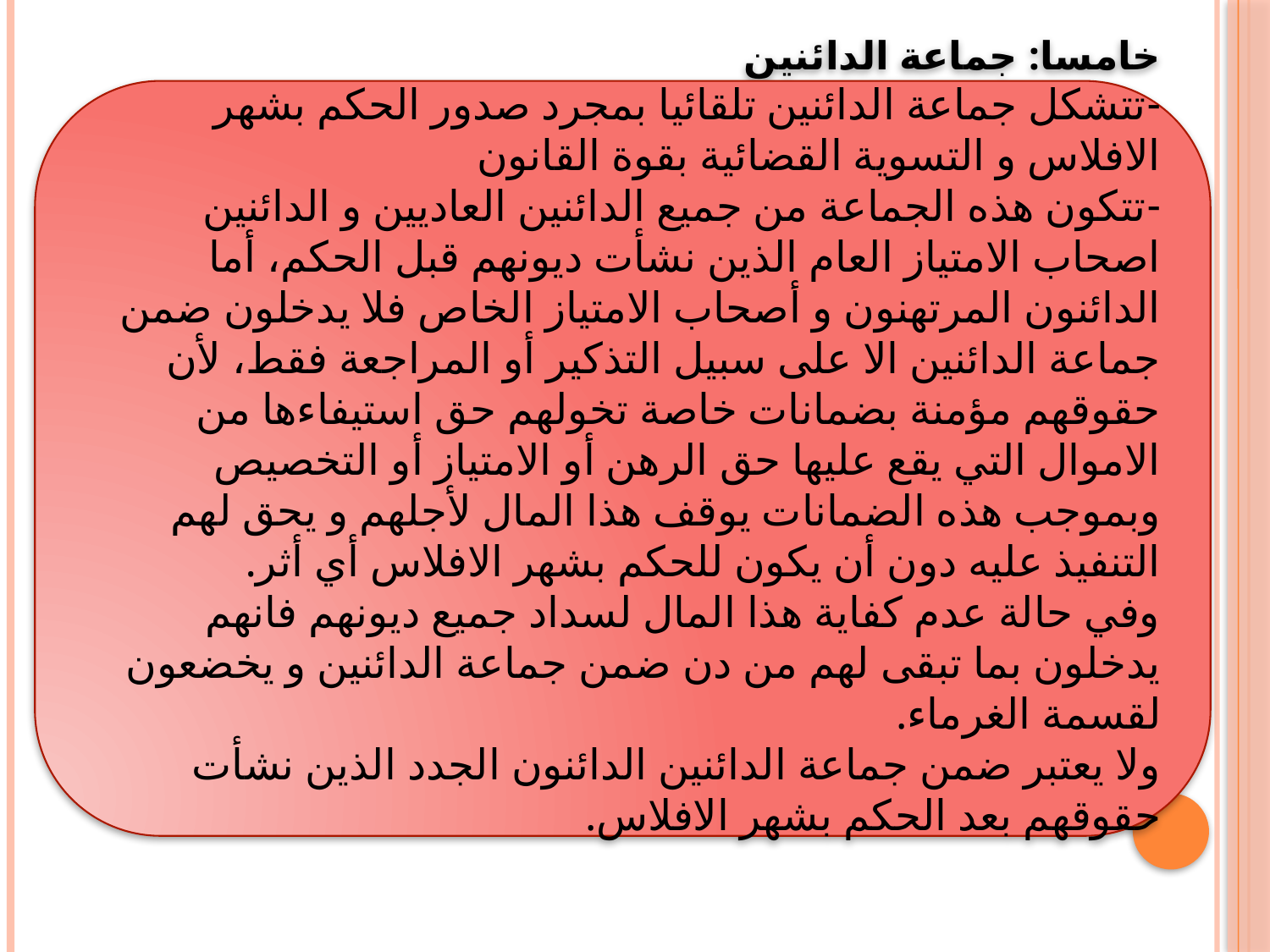

خامسا: جماعة الدائنين
-تتشكل جماعة الدائنين تلقائيا بمجرد صدور الحكم بشهر الافلاس و التسوية القضائية بقوة القانون
-تتكون هذه الجماعة من جميع الدائنين العاديين و الدائنين اصحاب الامتياز العام الذين نشأت ديونهم قبل الحكم، أما الدائنون المرتهنون و أصحاب الامتياز الخاص فلا يدخلون ضمن جماعة الدائنين الا على سبيل التذكير أو المراجعة فقط، لأن حقوقهم مؤمنة بضمانات خاصة تخولهم حق استيفاءها من الاموال التي يقع عليها حق الرهن أو الامتياز أو التخصيص وبموجب هذه الضمانات يوقف هذا المال لأجلهم و يحق لهم التنفيذ عليه دون أن يكون للحكم بشهر الافلاس أي أثر.
وفي حالة عدم كفاية هذا المال لسداد جميع ديونهم فانهم يدخلون بما تبقى لهم من دن ضمن جماعة الدائنين و يخضعون لقسمة الغرماء.
ولا يعتبر ضمن جماعة الدائنين الدائنون الجدد الذين نشأت حقوقهم بعد الحكم بشهر الافلاس.